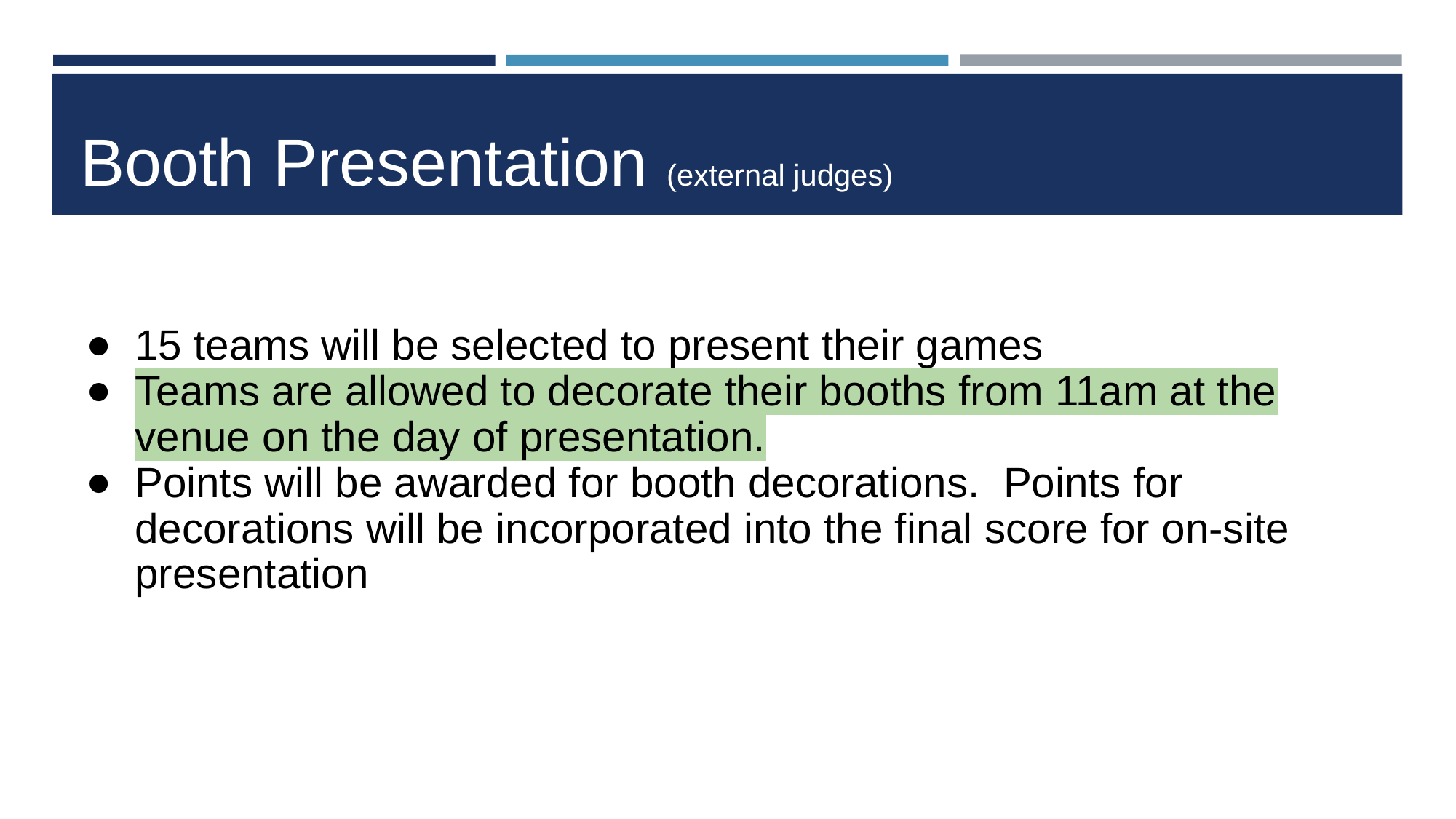

# Booth Presentation (external judges)
15 teams will be selected to present their games
Teams are allowed to decorate their booths from 11am at the venue on the day of presentation.
Points will be awarded for booth decorations.  Points for decorations will be incorporated into the final score for on-site presentation